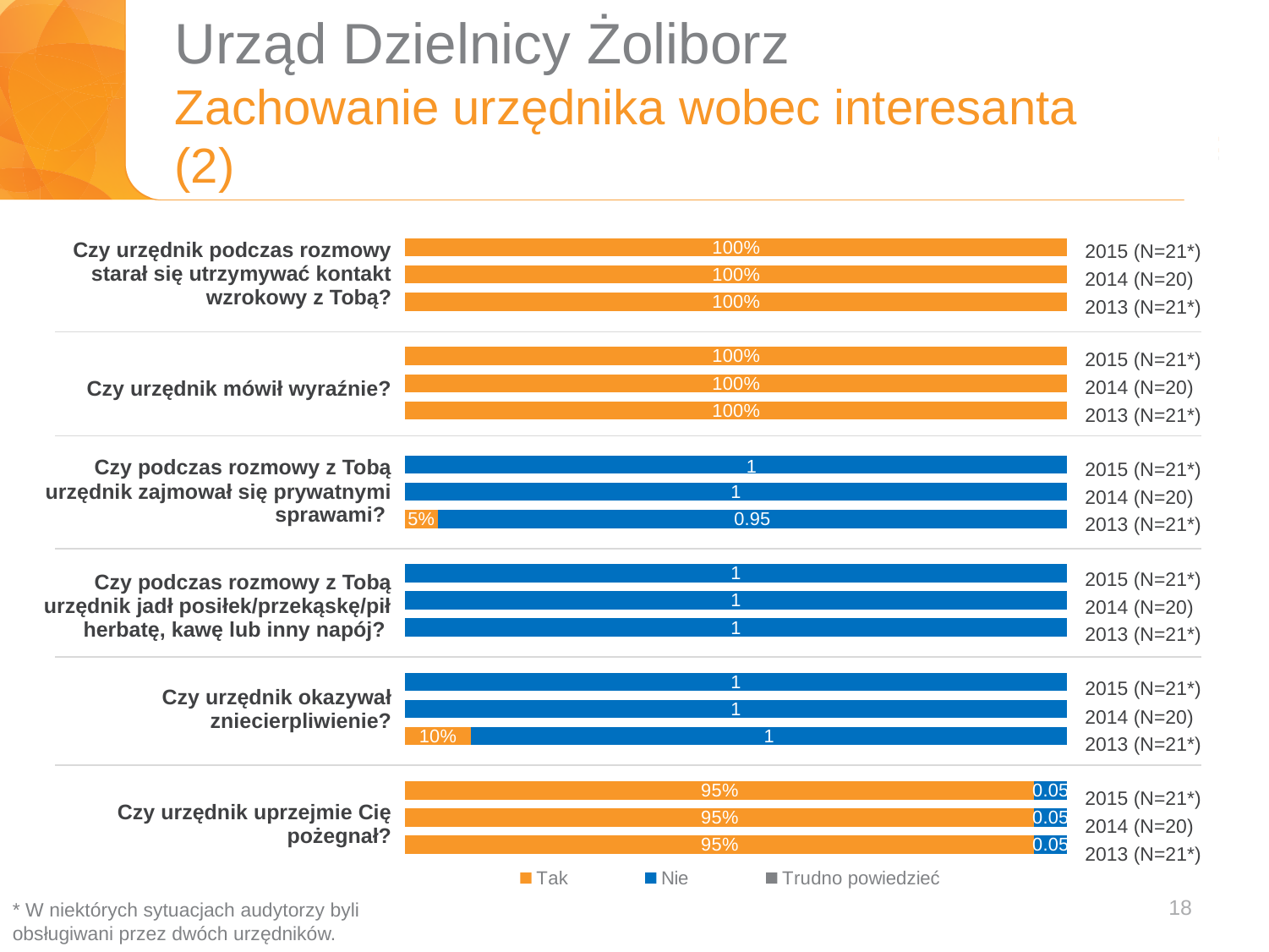

# Urząd Dzielnicy Żoliborz Zachowanie urzędnika wobec interesanta (2)

### Chart

| Category | Tak | Nie | Trudno powiedzieć |
|---|---|---|---|
|  | 1.0 | None | None |
| Czy urzędnik podczas rozmowy starał się podtrzymywać kontakt wzrokowy z Tobą? | 1.0 | None | None |
|  | 1.0 | None | None |
|  | None | None | None |
|  | 1.0 | None | None |
| Czy urzędnik mówił wyraźnie? | 1.0 | None | None |
|  | 1.0 | None | None |
|  | None | None | None |
|  | None | 1.0 | None |
| Czy podczas rozmowy z Tobą urzędnik zajmował się prywatnymi sprawami?  | None | 1.0 | None |
|  | 0.05 | 0.9500000000000003 | None |
|  | None | None | None |
| Czy podczas rozmowy z Tobą urzędnik jadł posiłek / pił herbatę, kawę lub inny napój?  | None | 1.0 | None |
|  | None | 1.0 | None |
|  | None | 1.0 | None |
|  | None | None | None |
|  | None | 1.0 | None |
| Czy urzędnik okazywał zniecierpliwienie? | None | 1.0 | None |
|  | 0.1 | 1.0 | None |
|  | None | None | None |
|  | 0.9500000000000003 | 0.05 | None |
| Czy urzędnik uprzejmie Cię pożegnał? | 0.9500000000000003 | 0.05 | None |
| Czy urzędnik podczas rozmowy starał się utrzymywać kontakt wzrokowy z Tobą? |
| --- |
| Czy urzędnik mówił wyraźnie? |
| Czy podczas rozmowy z Tobą urzędnik zajmował się prywatnymi sprawami? |
| Czy podczas rozmowy z Tobą urzędnik jadł posiłek/przekąskę/pił herbatę, kawę lub inny napój? |
| Czy urzędnik okazywał zniecierpliwienie? |
| Czy urzędnik uprzejmie Cię pożegnał? |
2015 (N=21*)
2014 (N=20)
2013 (N=21*)

2015 (N=21*)
2014 (N=20)
2013 (N=21*)

2015 (N=21*)
2014 (N=20)
2013 (N=21*)

2015 (N=21*)
2014 (N=20)
2013 (N=21*)

2015 (N=21*)
2014 (N=20)
2013 (N=21*)
2015 (N=21*)
2014 (N=20)
2013 (N=21*)
18
* W niektórych sytuacjach audytorzy byli obsługiwani przez dwóch urzędników.